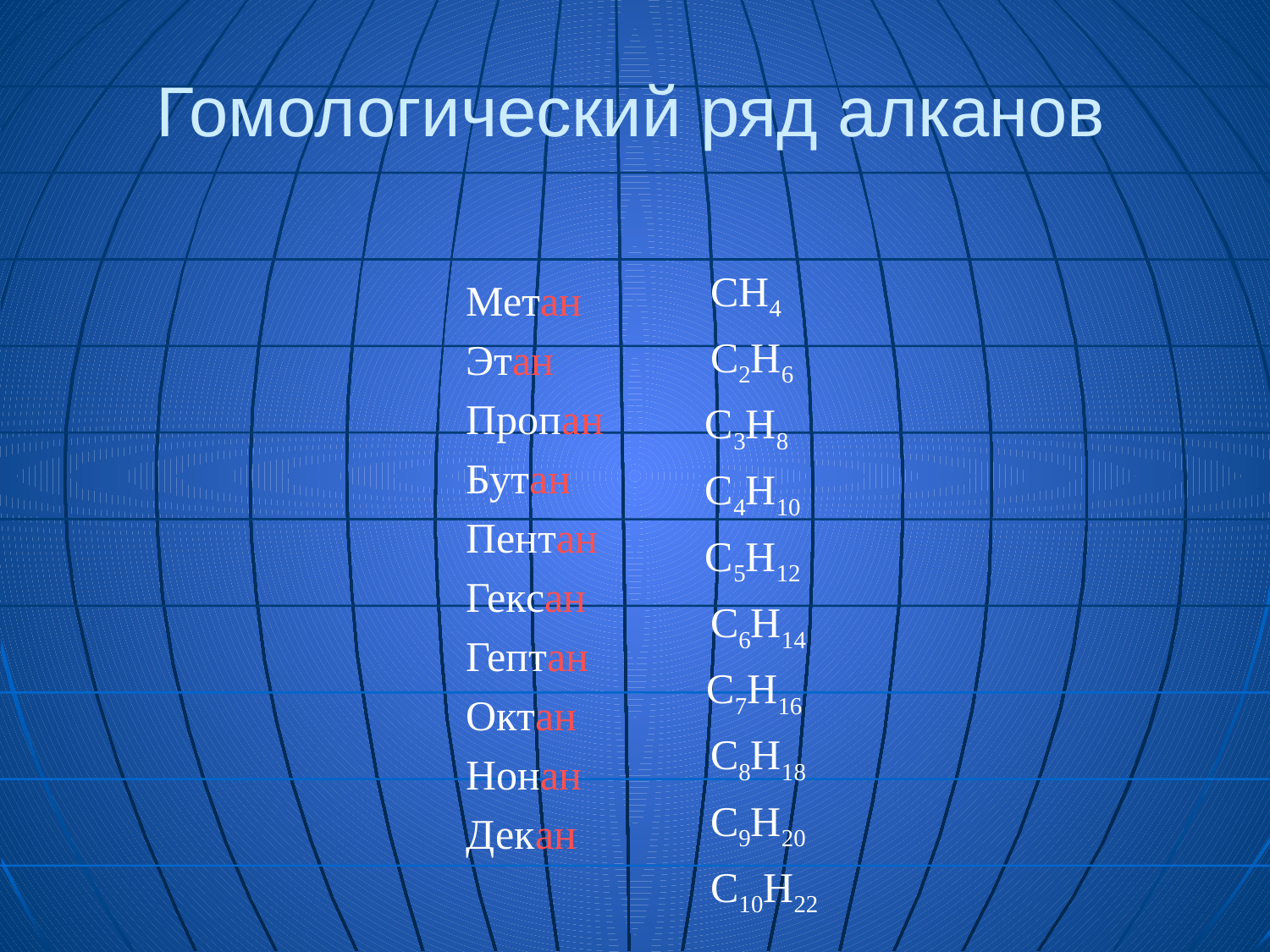

# Гомологический ряд алканов
     CH4
     C2H6
	C3H8
	C4H10
	C5H12
     C6H14
        C7H16
     C8H18
     C9H20
     C10H22

                          Метан
  Этан
  Пропан
  Бутан
  Пентан
  Гексан
  Гептан
  Октан
  Нонан
  Декан